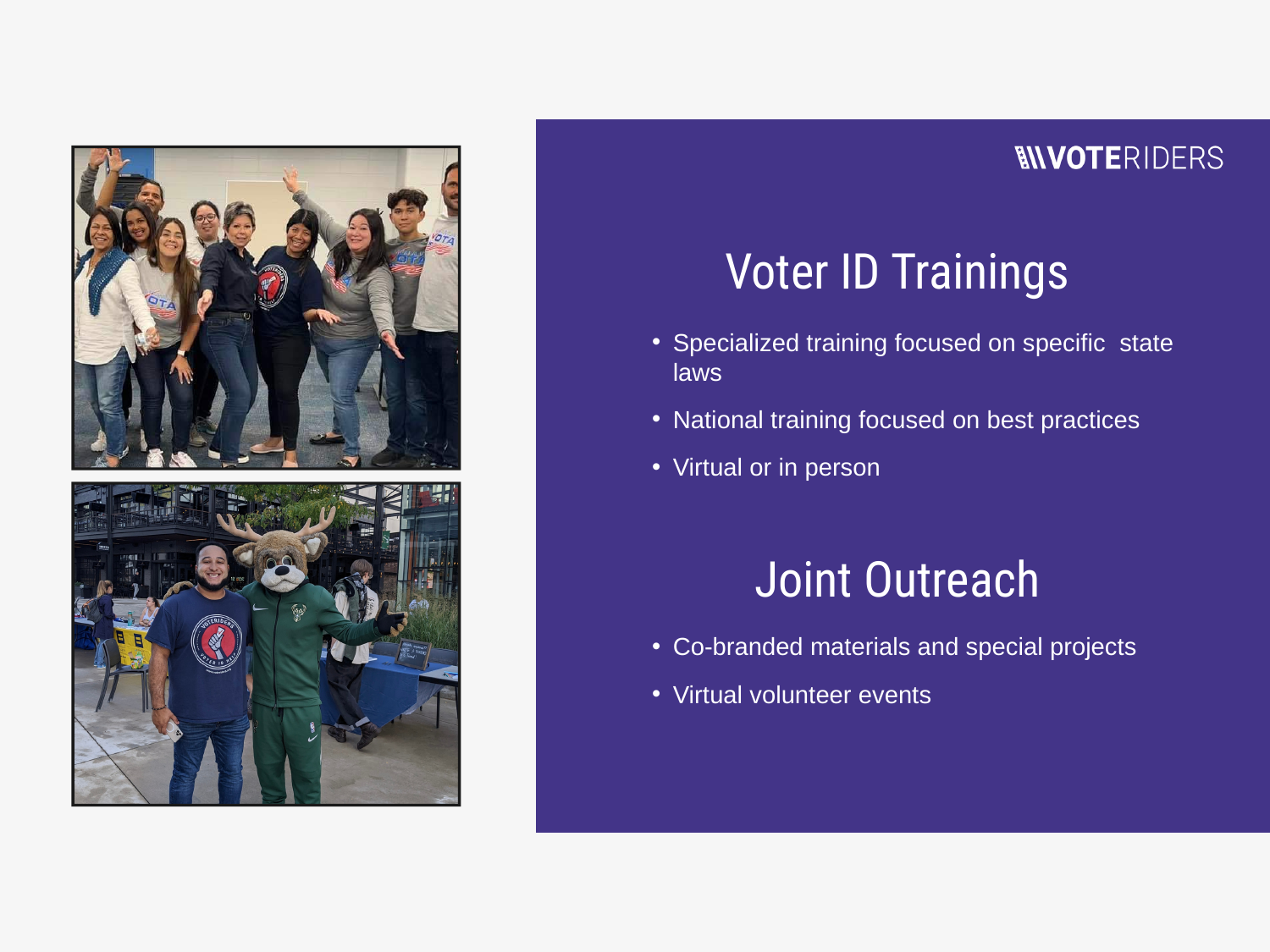

Voter ID Trainings
Specialized training focused on specific  state laws
National training focused on best practices
Virtual or in person
Joint Outreach
Co-branded materials and special projects
Virtual volunteer events